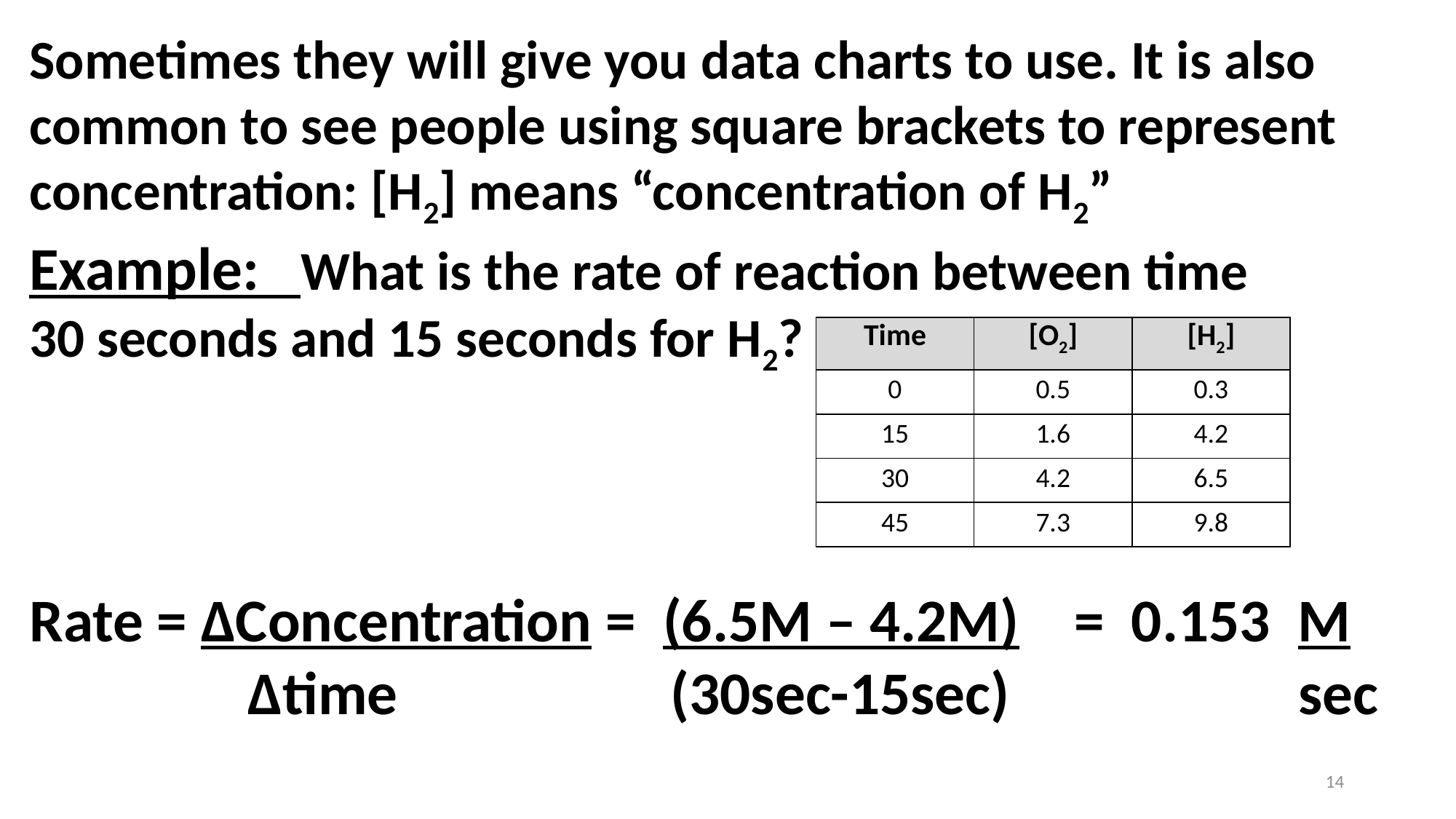

Sometimes they will give you data charts to use. It is also common to see people using square brackets to represent concentration: [H2] means “concentration of H2”
Example:   What is the rate of reaction between time
30 seconds and 15 seconds for H2?

Rate = ∆Concentration =  (6.5M – 4.2M)    =  0.153  M
		∆time		       (30sec-15sec)		             sec
| Time | [O2] | [H2] |
| --- | --- | --- |
| 0 | 0.5 | 0.3 |
| 15 | 1.6 | 4.2 |
| 30 | 4.2 | 6.5 |
| 45 | 7.3 | 9.8 |
14